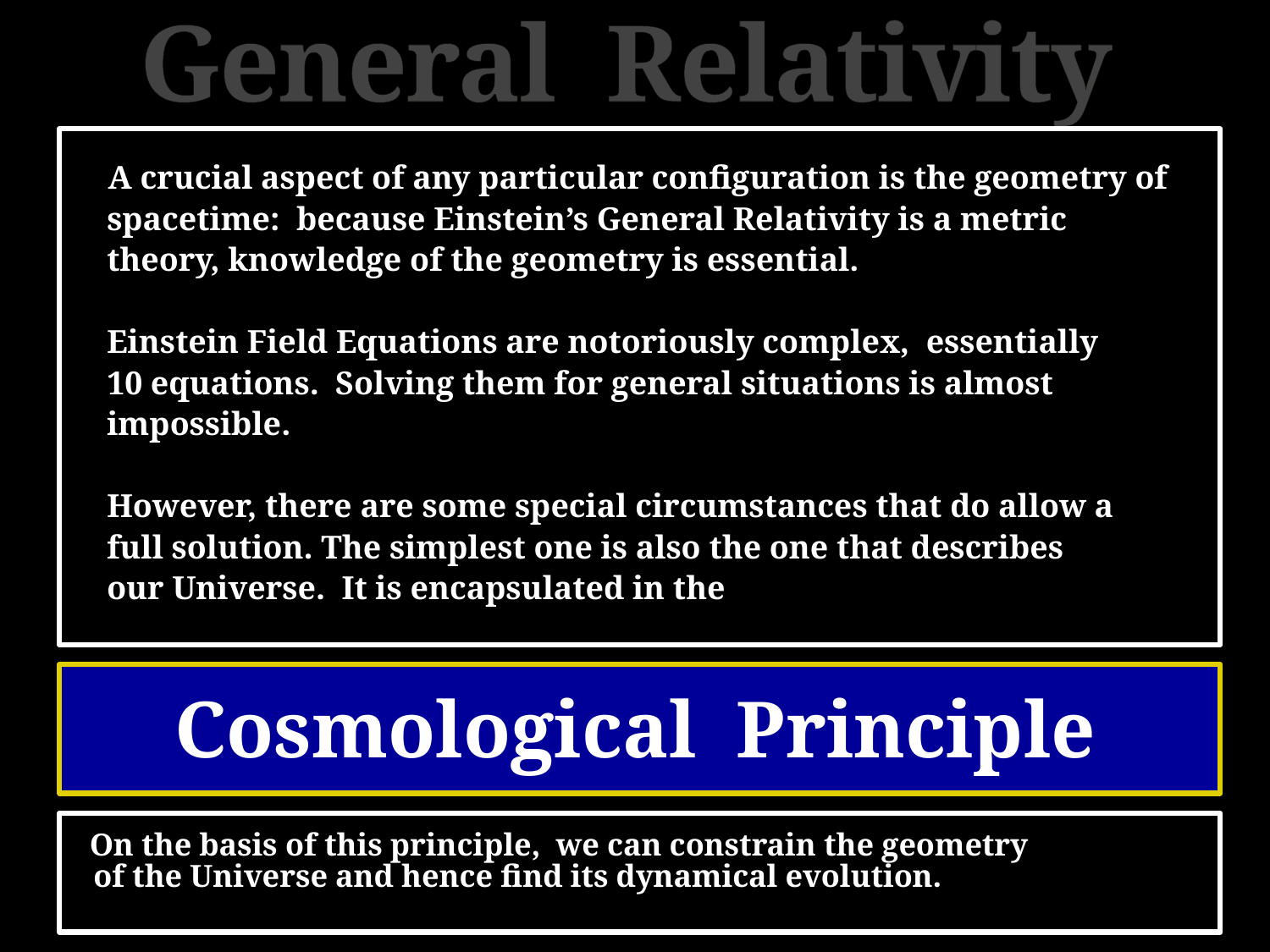

# General  Relativity

   A crucial aspect of any particular configuration is the geometry of
   spacetime:  because Einstein’s General Relativity is a metric
   theory, knowledge of the geometry is essential.

   Einstein Field Equations are notoriously complex,  essentially
   10 equations.  Solving them for general situations is almost
   impossible.

   However, there are some special circumstances that do allow a
   full solution. The simplest one is also the one that describes
   our Universe.  It is encapsulated in the

                Cosmological  Principle

             On the basis of this principle,  we can constrain the geometry
    of the Universe and hence find its dynamical evolution.